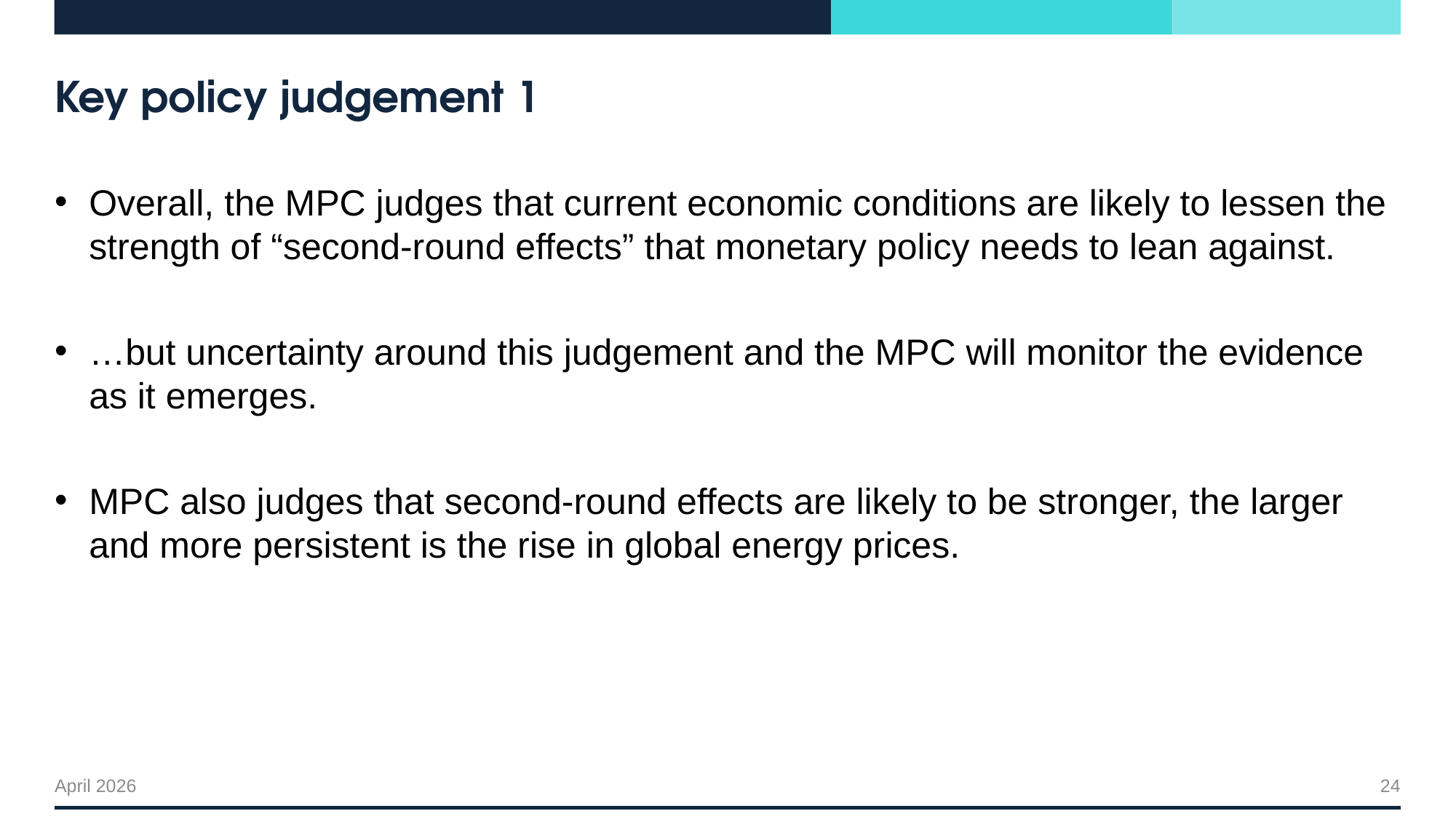

# Key policy judgement 1

Overall, the MPC judges that current economic conditions are likely to lessen the strength of “second-round effects” that monetary policy needs to lean against.

…but uncertainty around this judgement and the MPC will monitor the evidence as it emerges.

MPC also judges that second-round effects are likely to be stronger, the larger and more persistent is the rise in global energy prices.

24
April 2026